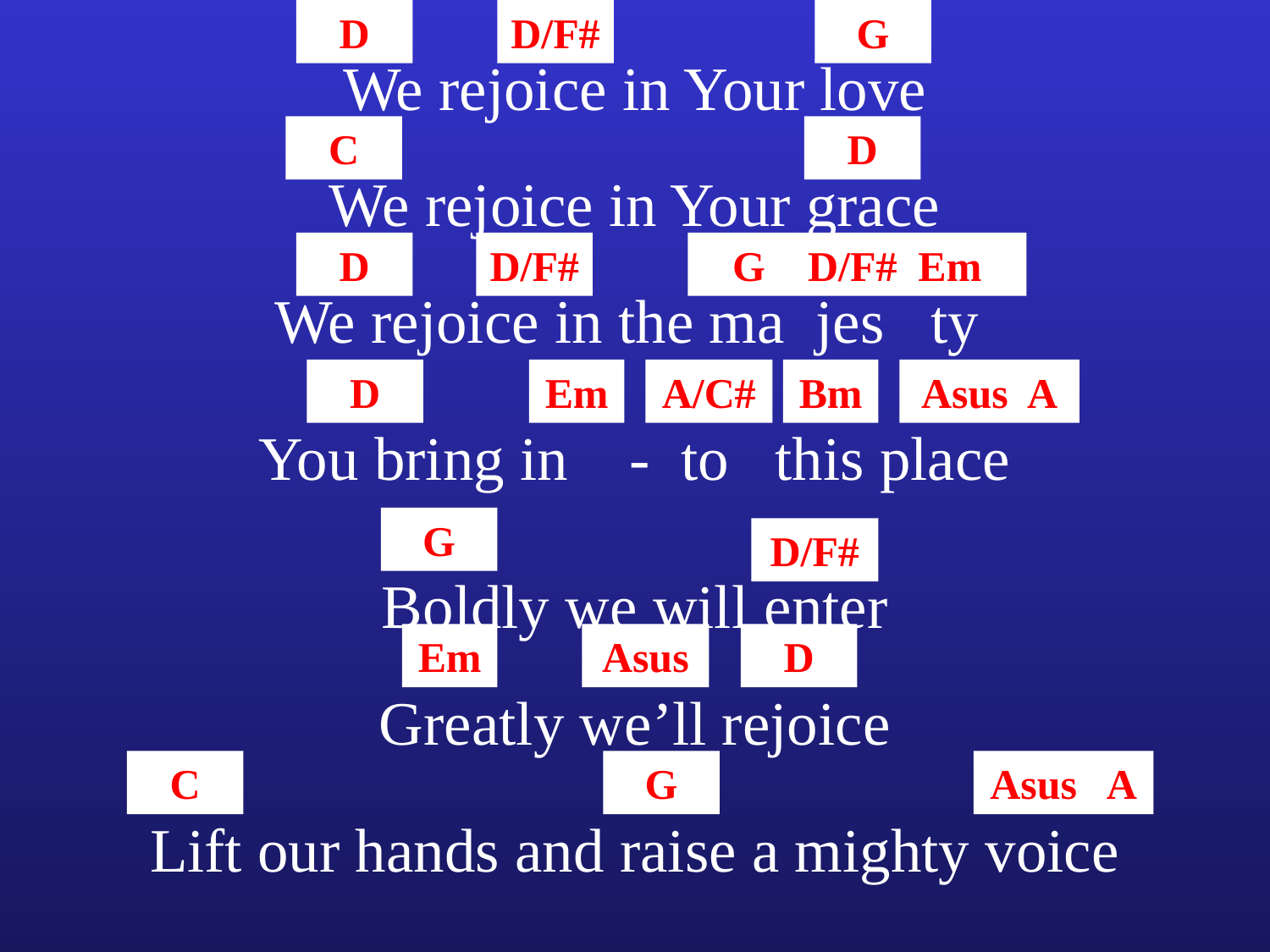

D
D/F#
G
We rejoice in Your love
C
D
We rejoice in Your grace
D
D/F#
G    D/F#  Em
We rejoice in the ma  jes   ty
D
Em
A/C#
Bm
Asus  A
You bring in    -  to   this place
G
D/F#
Boldly we will enter
Em
Asus
D
Greatly we’ll rejoice
C
G
Asus   A
Lift our hands and raise a mighty voice